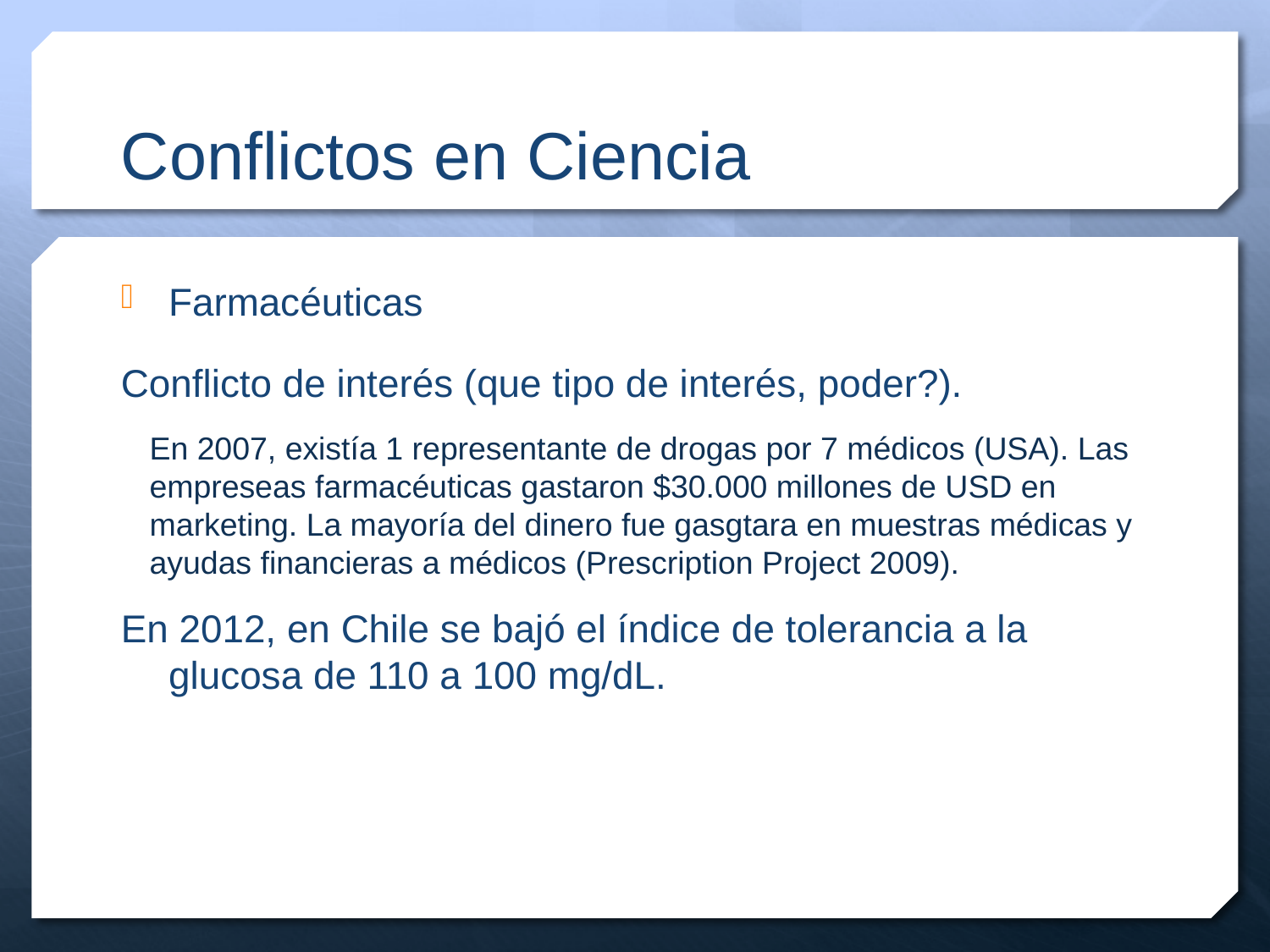

# Conflictos en Ciencia
Farmacéuticas
Conflicto de interés (que tipo de interés, poder?).

En 2012, en Chile se bajó el índice de tolerancia a la glucosa de 110 a 100 mg/dL.
En 2007, existía 1 representante de drogas por 7 médicos (USA). Las empreseas farmacéuticas gastaron $30.000 millones de USD en marketing. La mayoría del dinero fue gasgtara en muestras médicas y ayudas financieras a médicos (Prescription Project 2009).